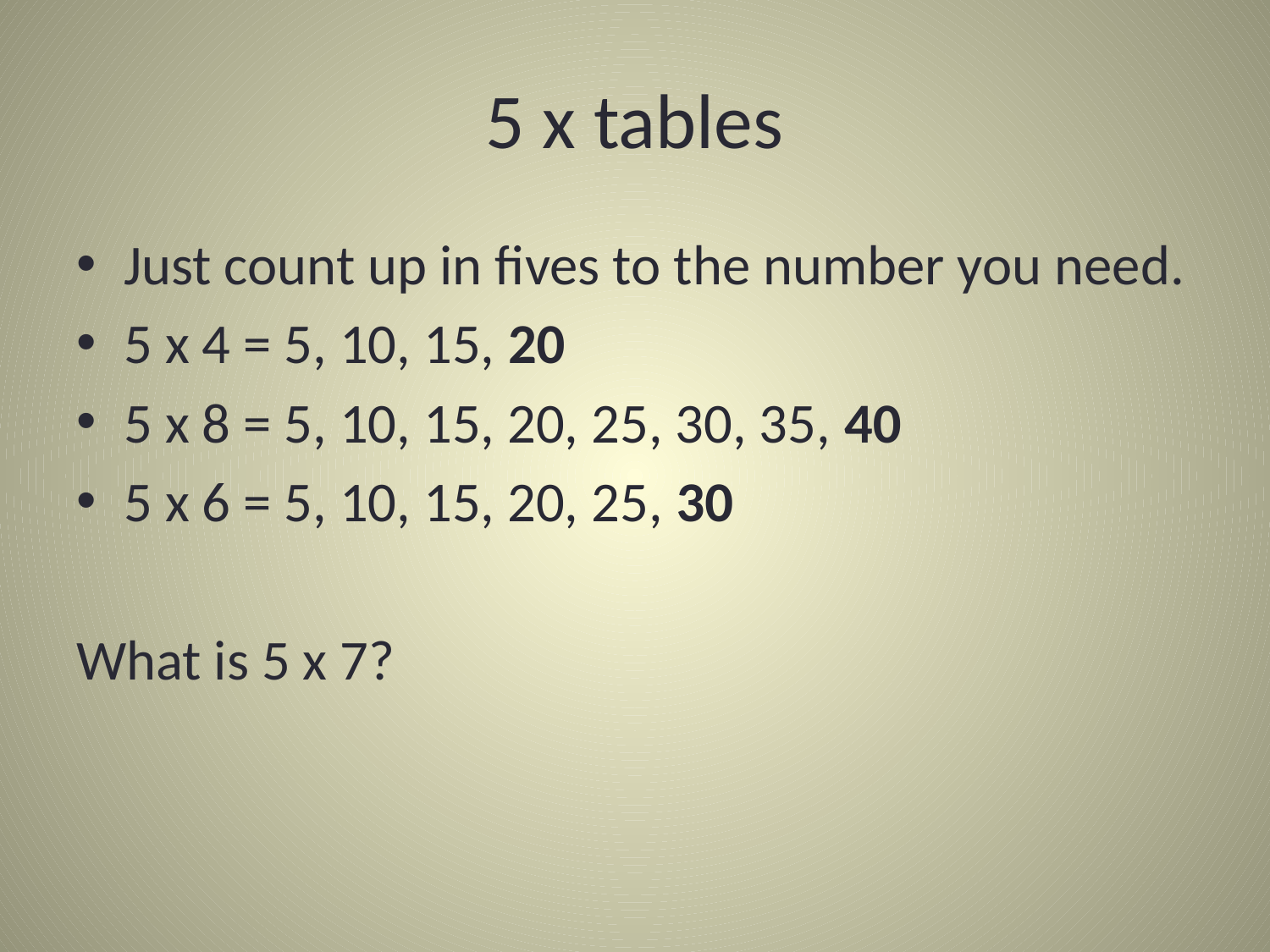

# 5 x tables
Just count up in fives to the number you need.
5 x 4 = 5, 10, 15, 20
5 x 8 = 5, 10, 15, 20, 25, 30, 35, 40
5 x 6 = 5, 10, 15, 20, 25, 30

What is 5 x 7?